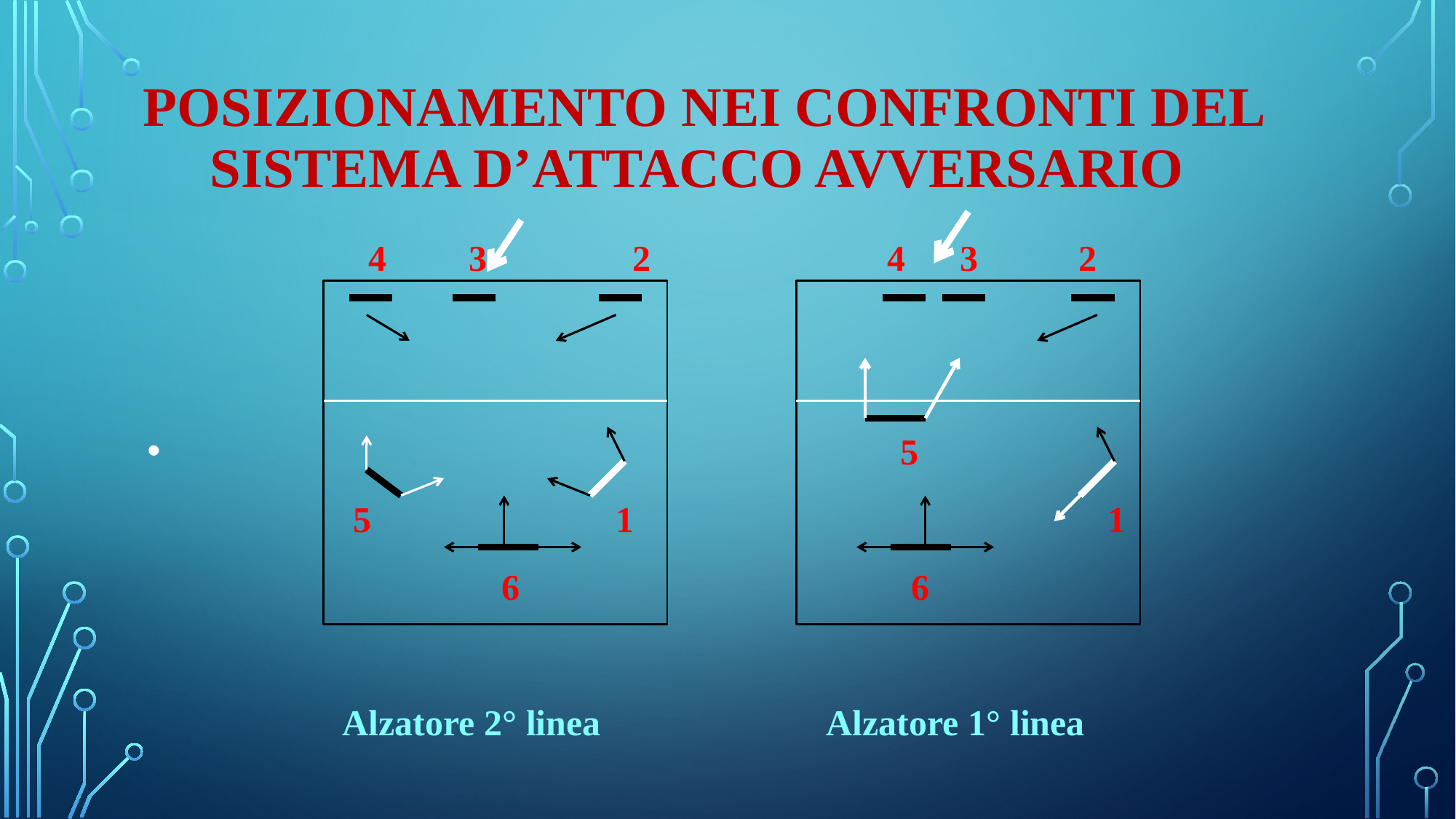

# Posizionamento nei confronti del sistema d’attacco avversario
                             4         3                2                          4      3           2

                                                                                               5
                           5                                1                                                              1
                                       6                                           6

        Alzatore 2° linea                         Alzatore 1° linea